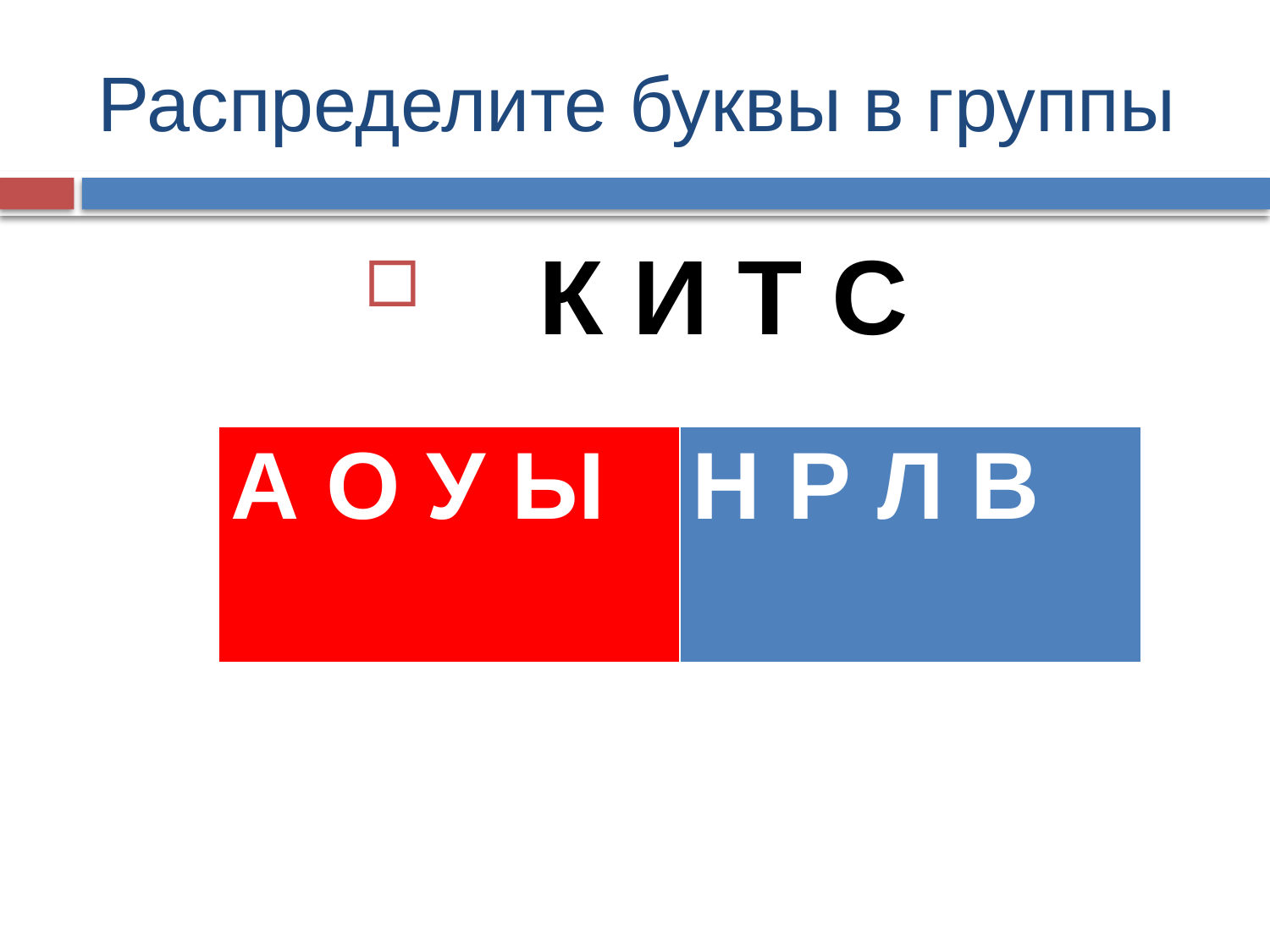

# Распределите буквы в группы
    К И Т С
| А О У Ы | Н Р Л В |
| --- | --- |